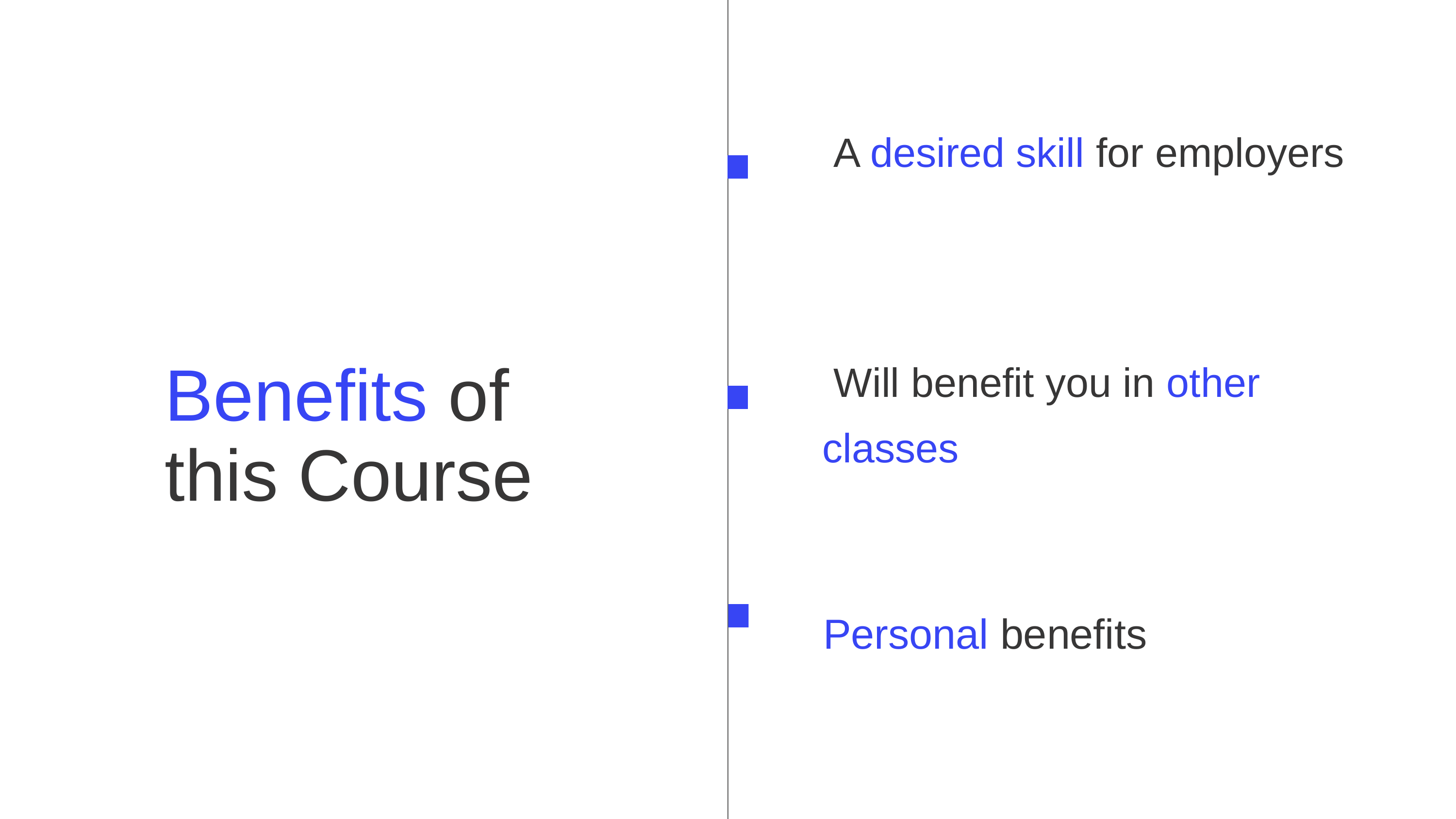

A desired skill for employers

 Will benefit you in other classes

Benefits of this Course
Personal benefits